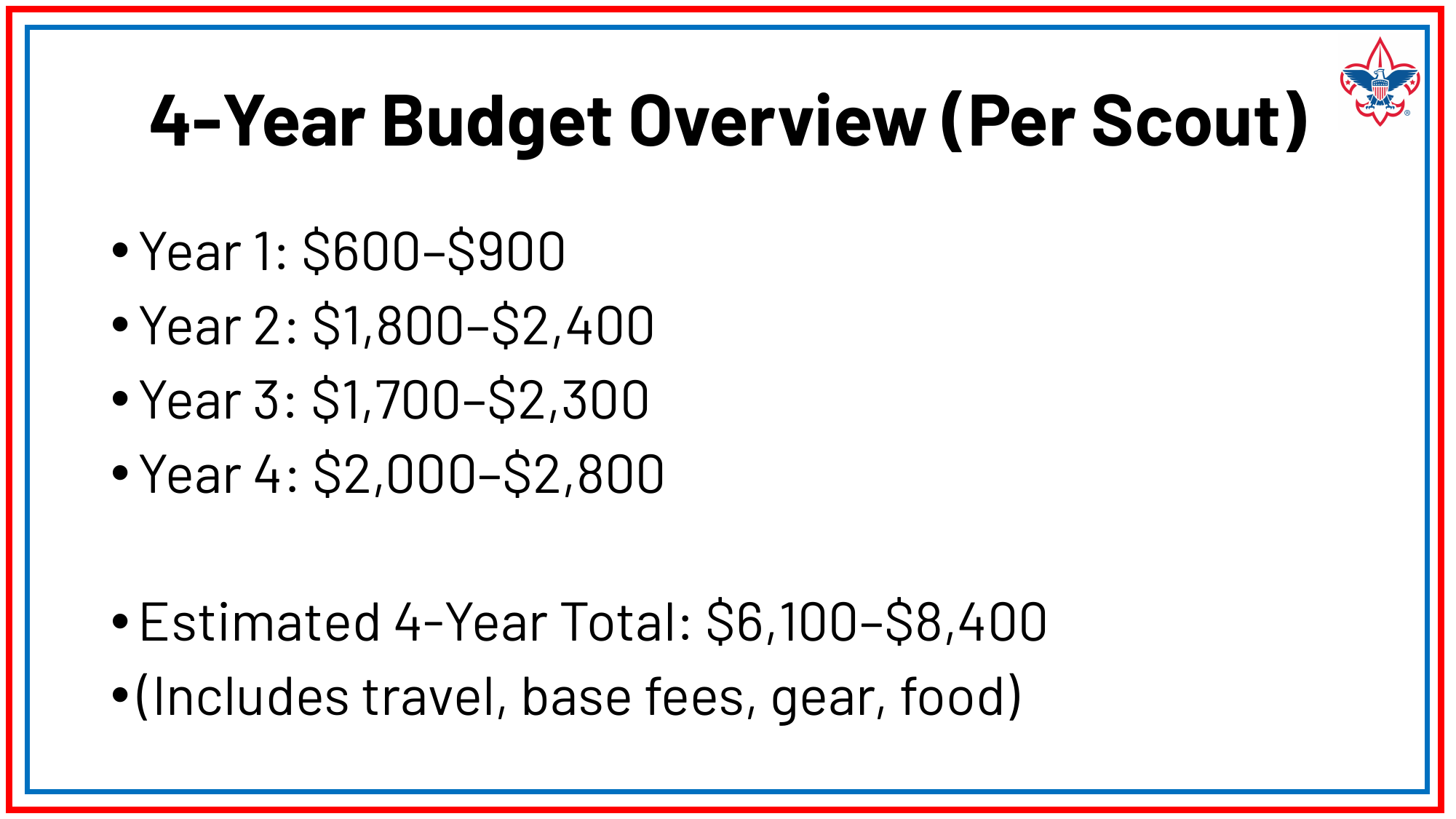

# 4-Year Budget Overview (Per Scout)
Year 1: $600–$900
Year 2: $1,800–$2,400
Year 3: $1,700–$2,300
Year 4: $2,000–$2,800

Estimated 4-Year Total: $6,100–$8,400
(Includes travel, base fees, gear, food)